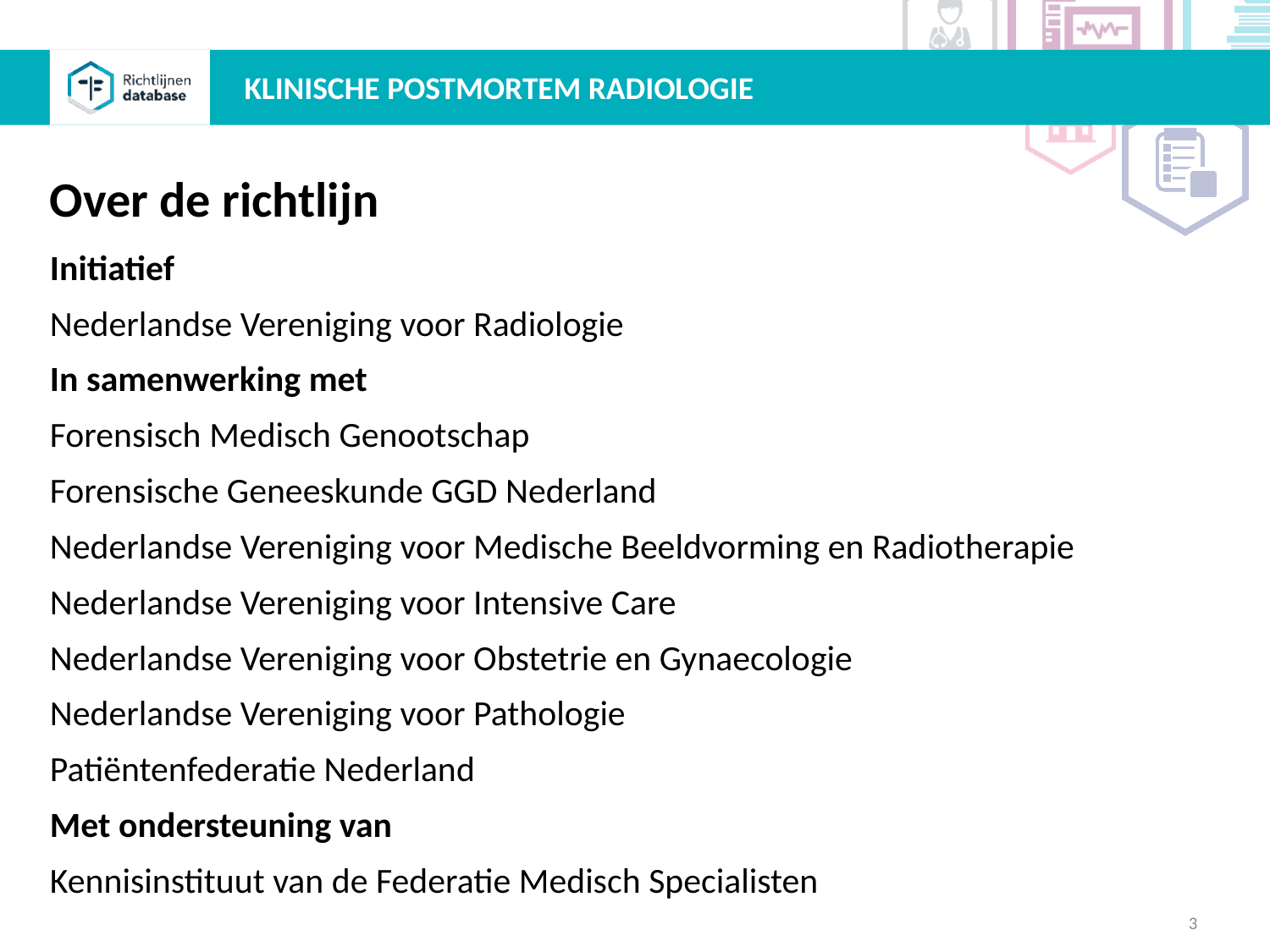

KLINISCHE POSTMORTEM RADIOLOGIE
Over de richtlijn
Initiatief
Nederlandse Vereniging voor Radiologie
In samenwerking met
Forensisch Medisch Genootschap
Forensische Geneeskunde GGD Nederland
Nederlandse Vereniging voor Medische Beeldvorming en Radiotherapie
Nederlandse Vereniging voor Intensive Care
Nederlandse Vereniging voor Obstetrie en Gynaecologie
Nederlandse Vereniging voor Pathologie
Patiëntenfederatie Nederland
Met ondersteuning van
Kennisinstituut van de Federatie Medisch Specialisten

3